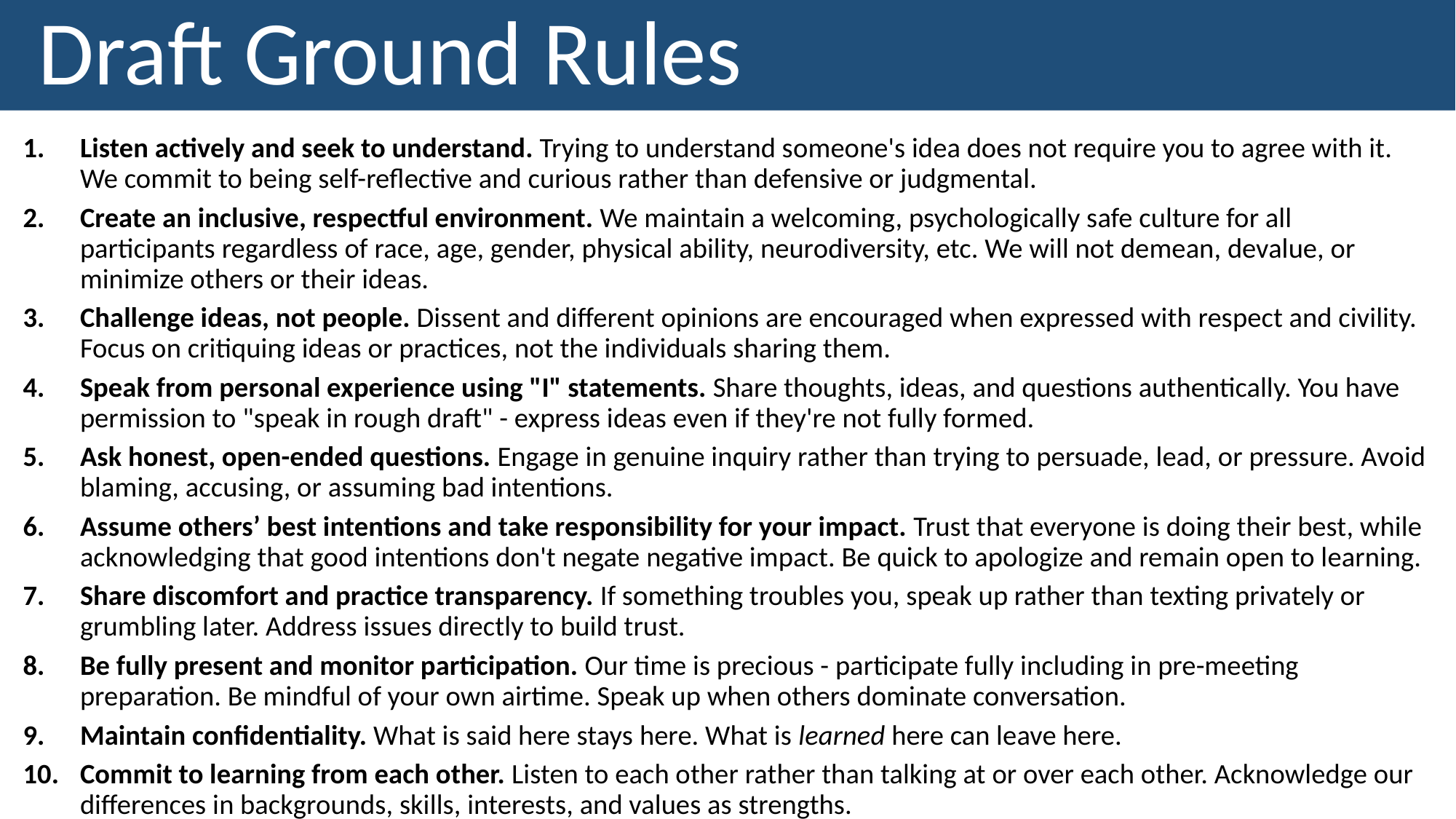

# Draft Ground Rules
Listen actively and seek to understand. Trying to understand someone's idea does not require you to agree with it. We commit to being self-reflective and curious rather than defensive or judgmental.
Create an inclusive, respectful environment. We maintain a welcoming, psychologically safe culture for all participants regardless of race, age, gender, physical ability, neurodiversity, etc. We will not demean, devalue, or minimize others or their ideas.
Challenge ideas, not people. Dissent and different opinions are encouraged when expressed with respect and civility. Focus on critiquing ideas or practices, not the individuals sharing them.
Speak from personal experience using "I" statements. Share thoughts, ideas, and questions authentically. You have permission to "speak in rough draft" - express ideas even if they're not fully formed.
Ask honest, open-ended questions. Engage in genuine inquiry rather than trying to persuade, lead, or pressure. Avoid blaming, accusing, or assuming bad intentions.
Assume others’ best intentions and take responsibility for your impact. Trust that everyone is doing their best, while acknowledging that good intentions don't negate negative impact. Be quick to apologize and remain open to learning.
Share discomfort and practice transparency. If something troubles you, speak up rather than texting privately or grumbling later. Address issues directly to build trust.
Be fully present and monitor participation. Our time is precious - participate fully including in pre-meeting preparation. Be mindful of your own airtime. Speak up when others dominate conversation.
Maintain confidentiality. What is said here stays here. What is learned here can leave here.
Commit to learning from each other. Listen to each other rather than talking at or over each other. Acknowledge our differences in backgrounds, skills, interests, and values as strengths.